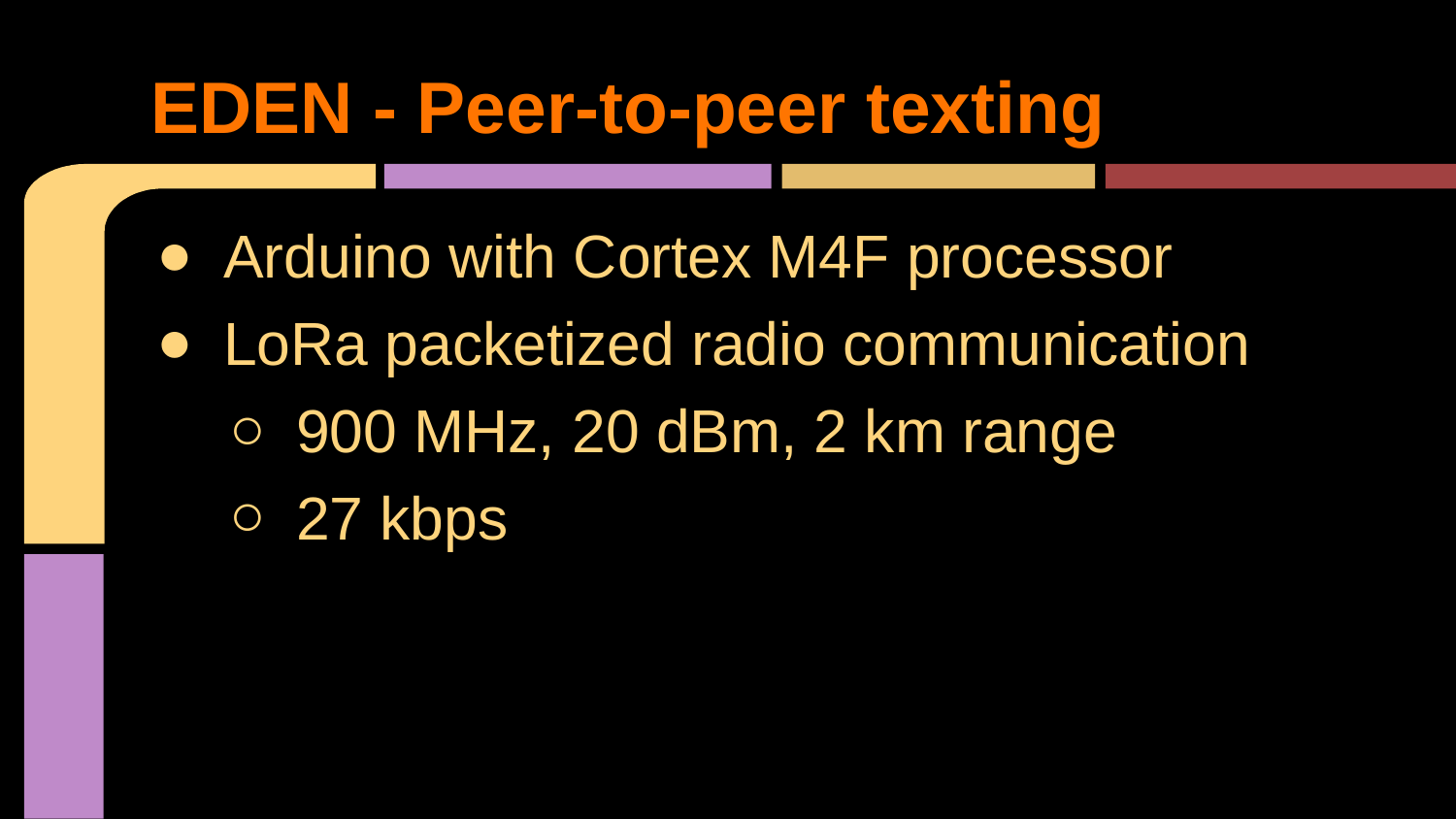

# EDEN - Peer-to-peer texting
Arduino with Cortex M4F processor
LoRa packetized radio communication
900 MHz, 20 dBm, 2 km range
27 kbps